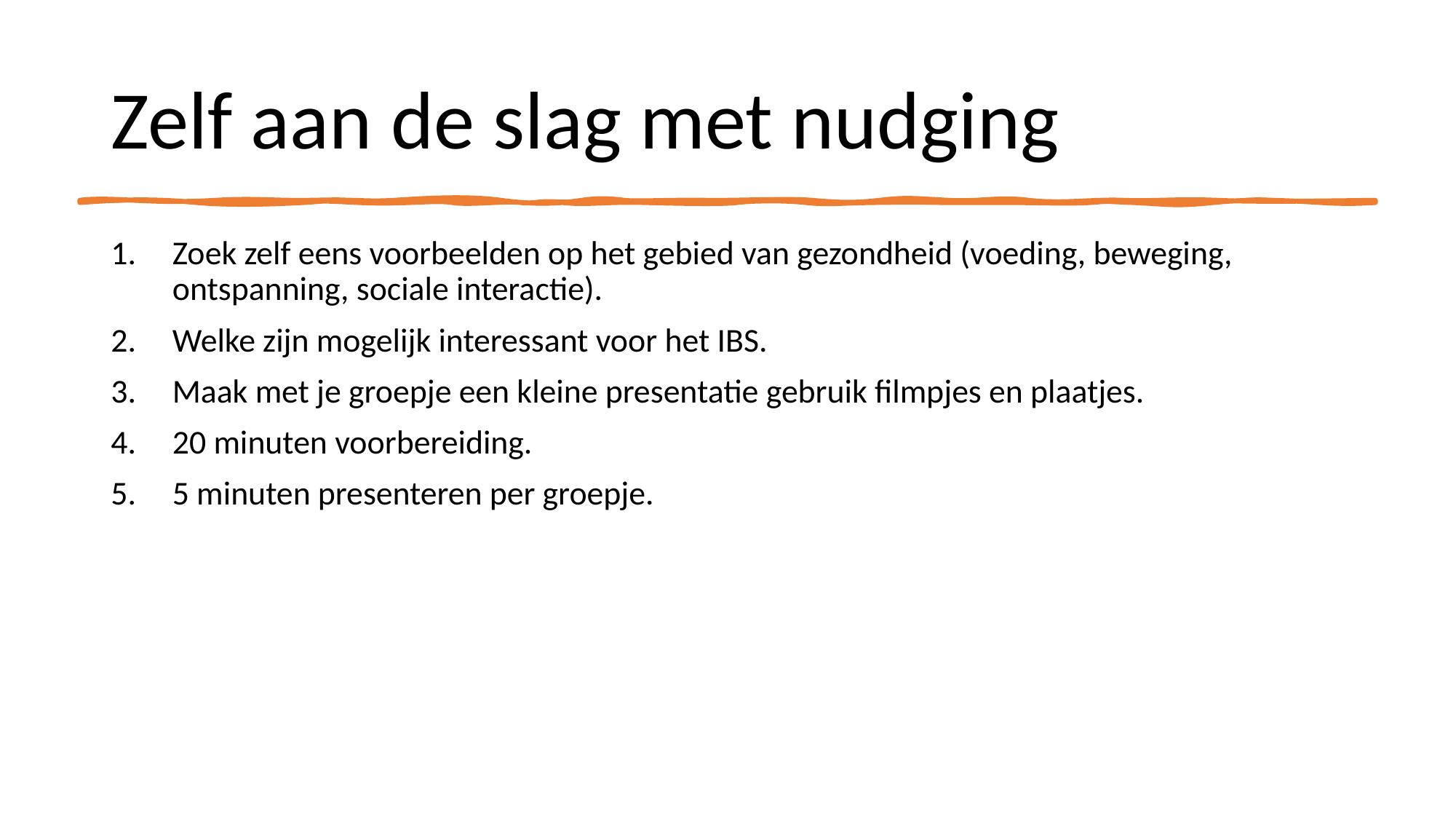

# Zelf aan de slag met nudging

Zoek zelf eens voorbeelden op het gebied van gezondheid (voeding, beweging, ontspanning, sociale interactie).
Welke zijn mogelijk interessant voor het IBS.
Maak met je groepje een kleine presentatie gebruik filmpjes en plaatjes.
20 minuten voorbereiding.
5 minuten presenteren per groepje.